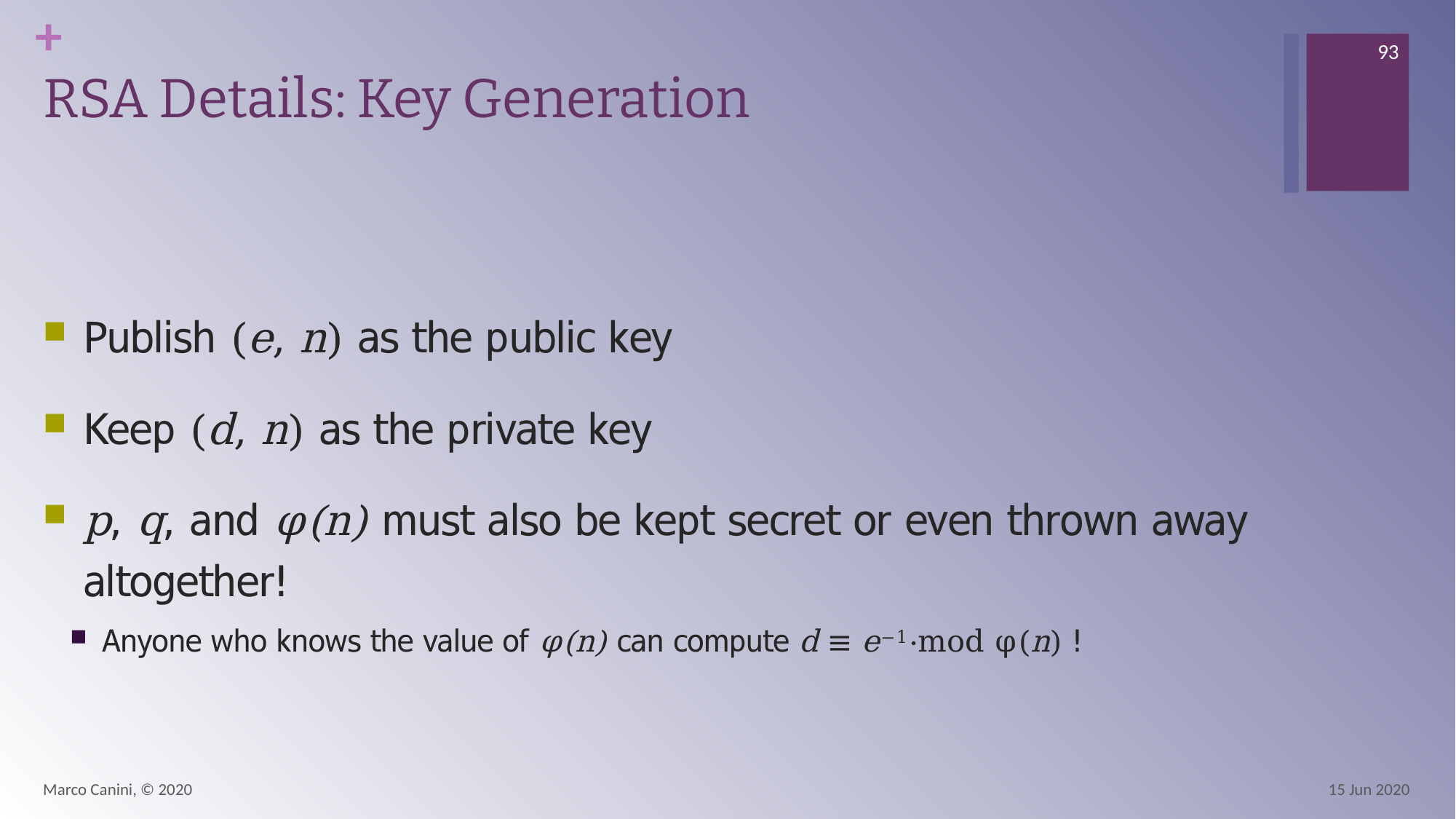

93
# RSA Details: Key Generation
Publish (e, n) as the public key
Keep (d, n) as the private key
p, q, and φ(n) must also be kept secret or even thrown away altogether!
Anyone who knows the value of φ(n) can compute d ≡ e−1⋅mod φ(n) !
Marco Canini, © 2020
15 Jun 2020